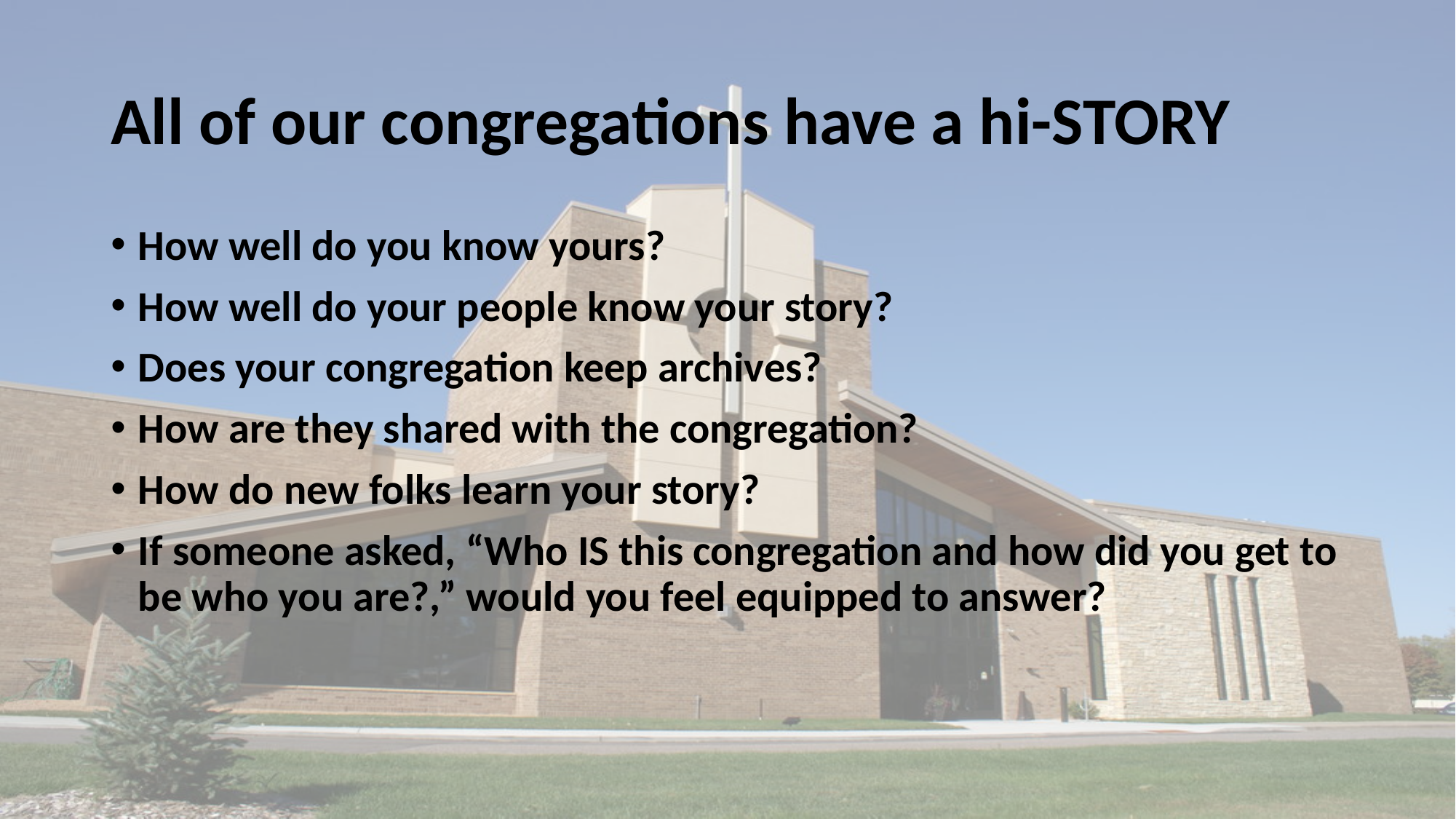

# All of our congregations have a hi-STORY
How well do you know yours?
How well do your people know your story?
Does your congregation keep archives?
How are they shared with the congregation?
How do new folks learn your story?
If someone asked, “Who IS this congregation and how did you get to be who you are?,” would you feel equipped to answer?